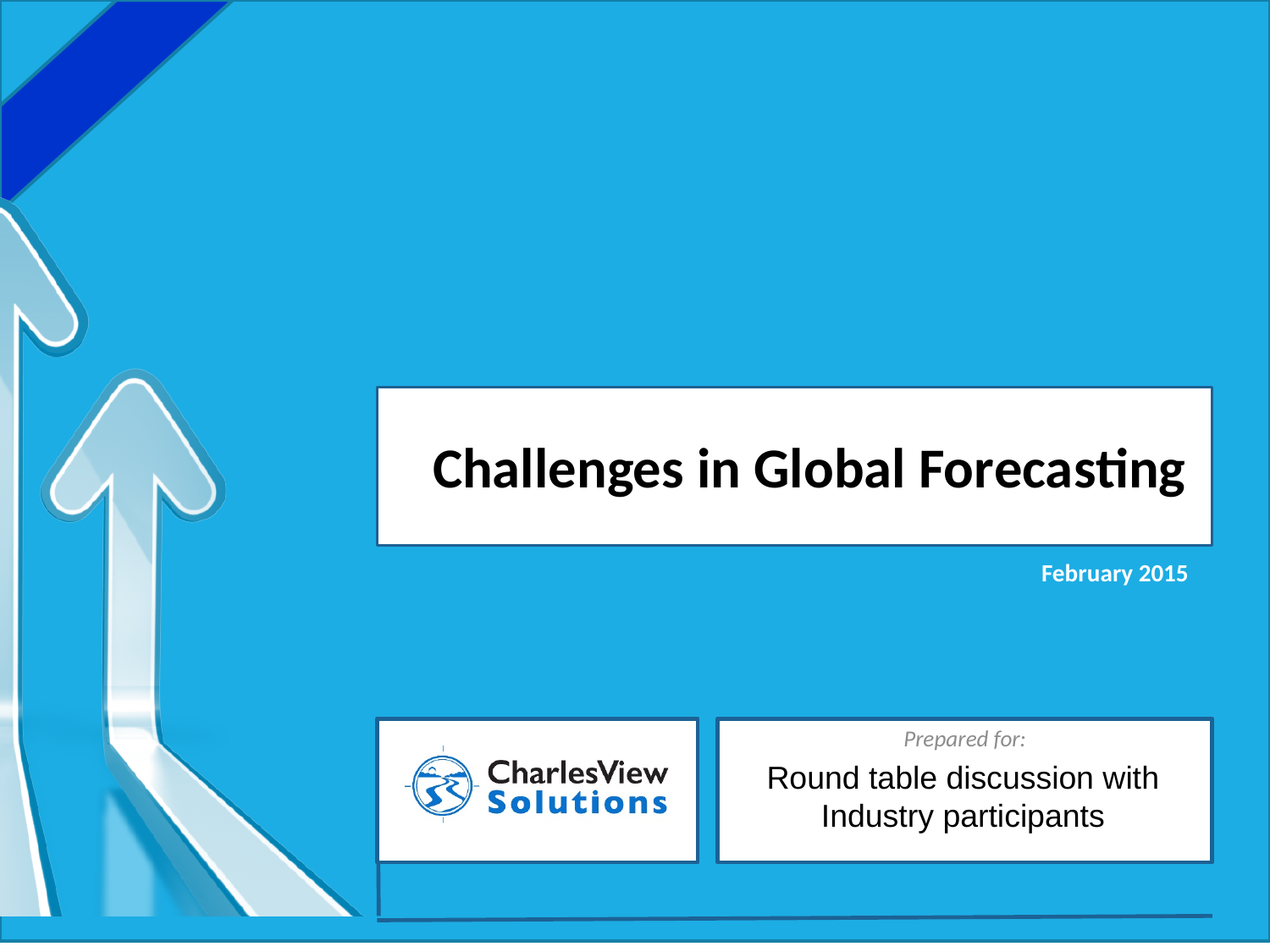

# Challenges in Global Forecasting
February 2015
Round table discussion with Industry participants